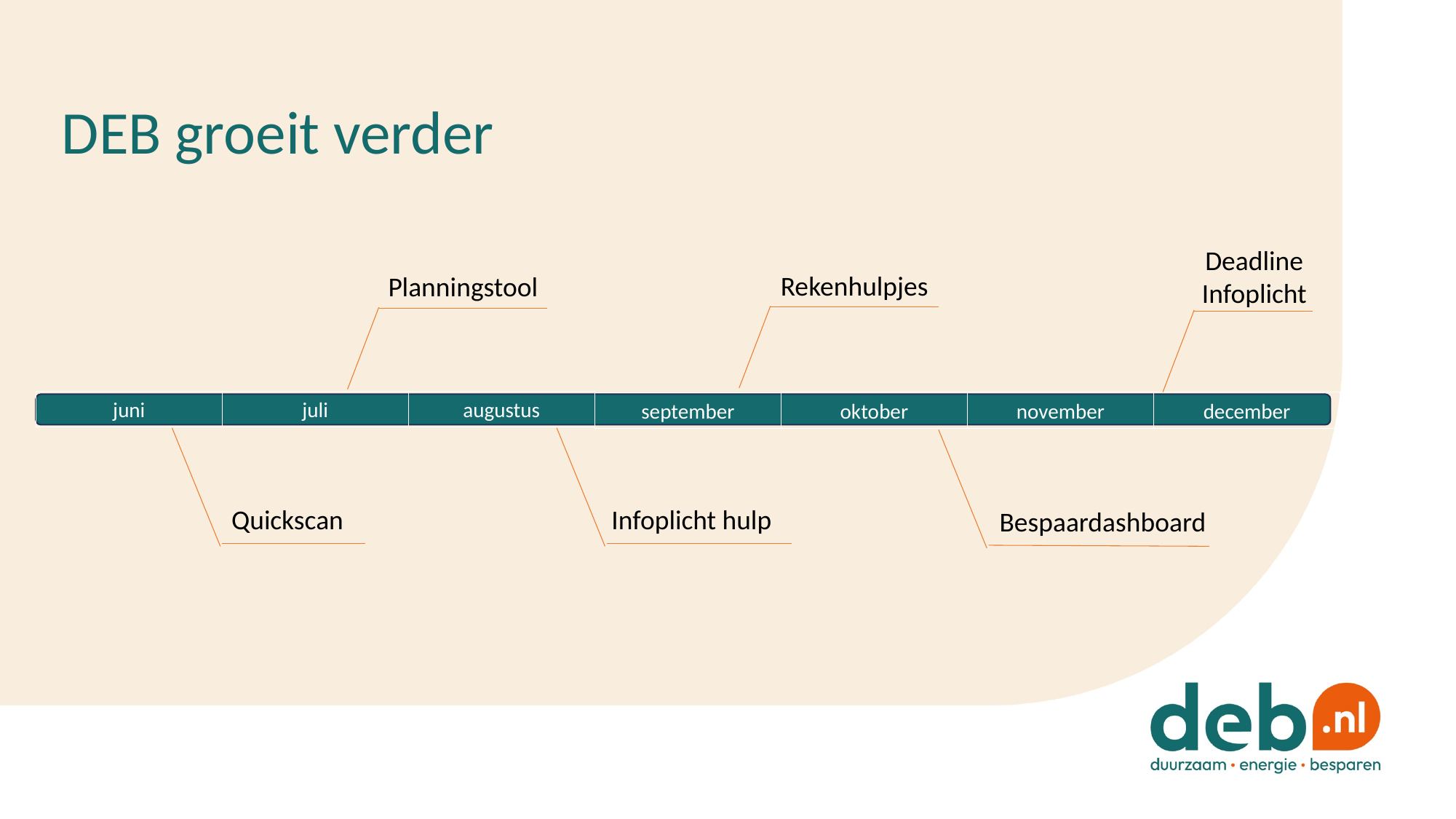

# DEB groeit verder
Deadline Infoplicht
Rekenhulpjes
Planningstool
juli
augustus
juni
december
oktober
november
september

Quickscan
Infoplicht hulp
Bespaardashboard